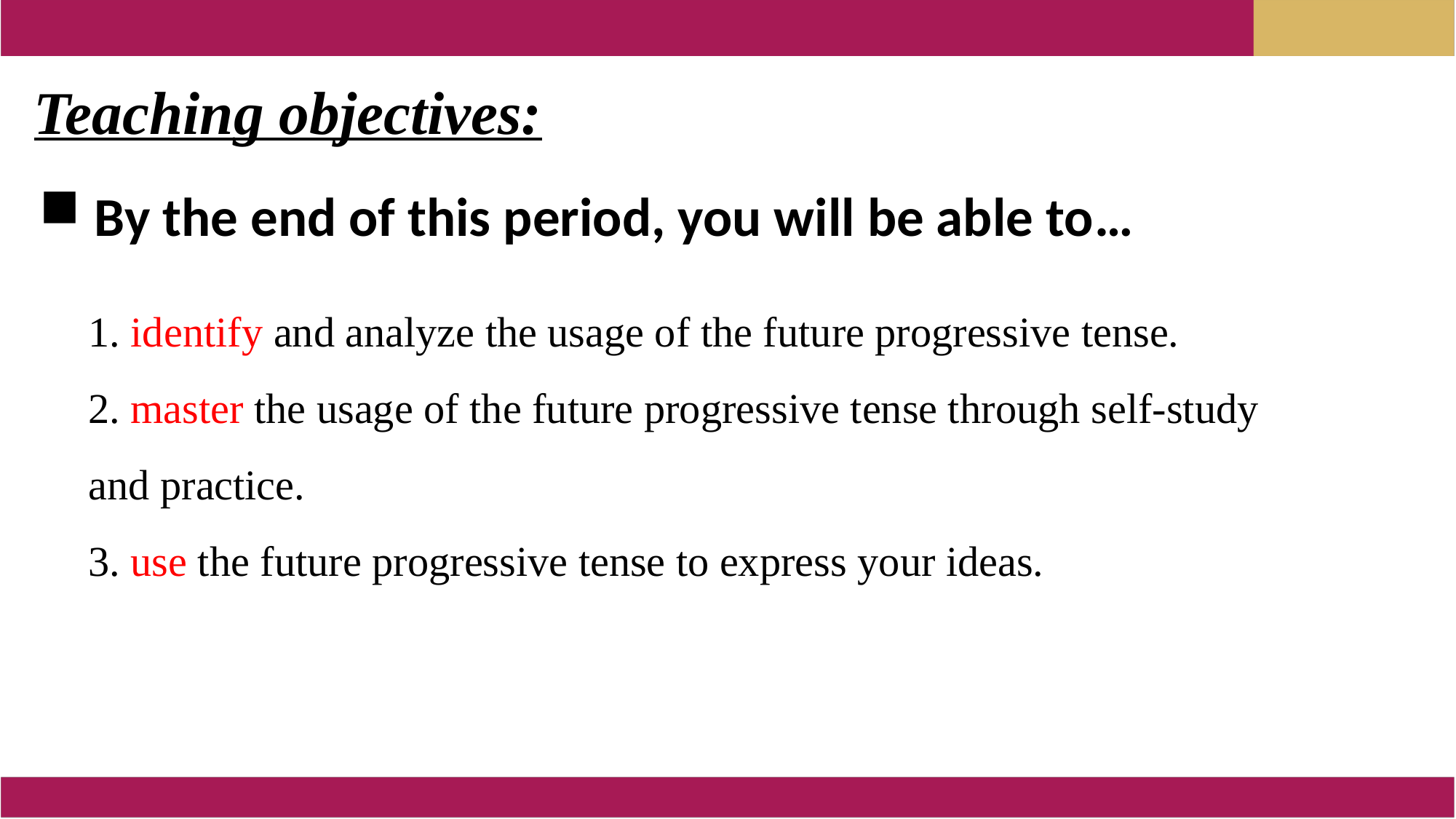

Teaching objectives:
By the end of this period, you will be able to…
1. identify and analyze the usage of the future progressive tense.
2. master the usage of the future progressive tense through self-study and practice.
3. use the future progressive tense to express your ideas.